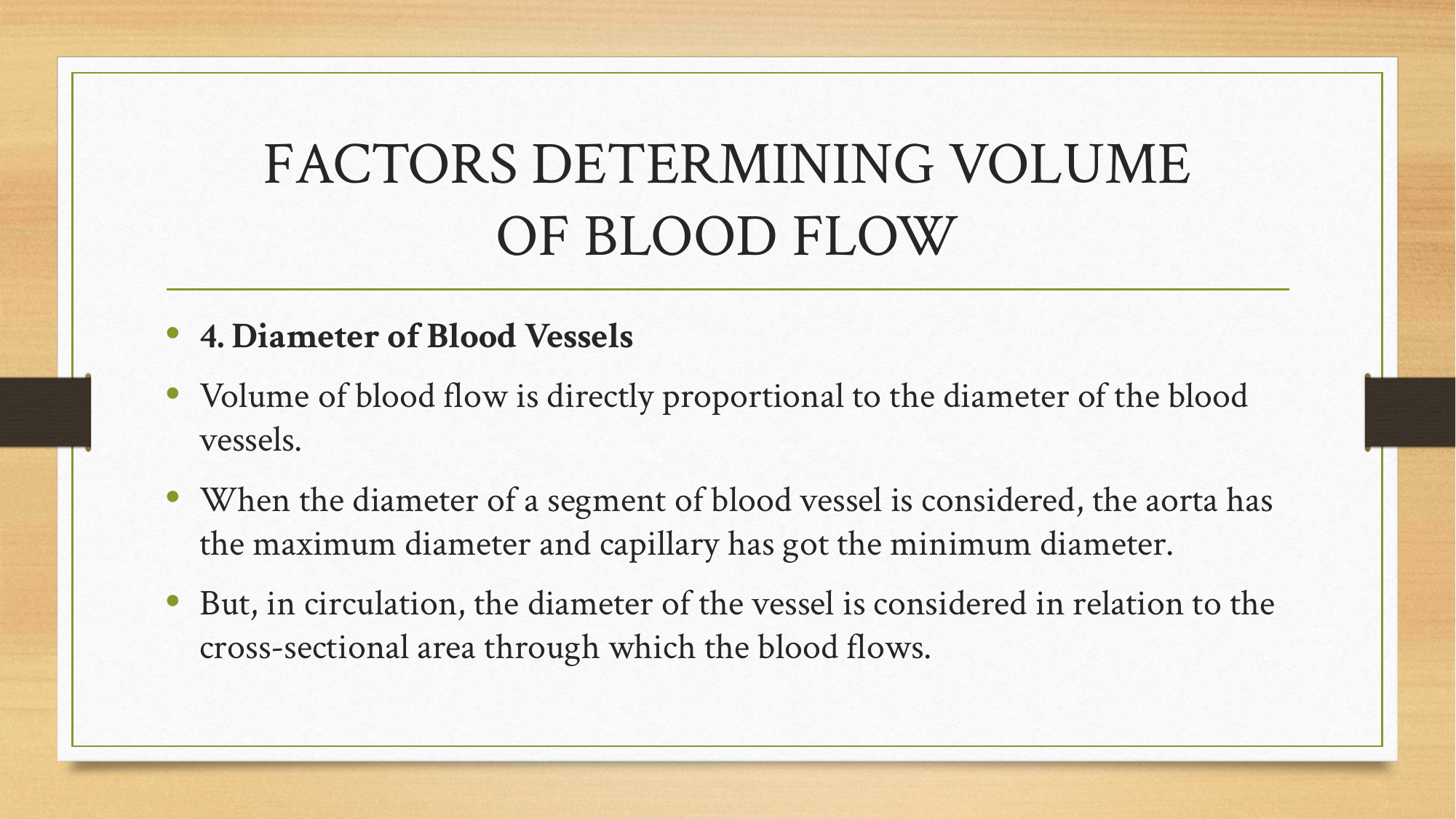

# FACTORS DETERMINING VOLUME OF BLOOD FLOW
4. Diameter of Blood Vessels
Volume of blood flow is directly proportional to the diameter of the blood vessels.
When the diameter of a segment of blood vessel is considered, the aorta has the maximum diameter and capillary has got the minimum diameter.
But, in circulation, the diameter of the vessel is considered in relation to the cross-sectional area through which the blood flows.